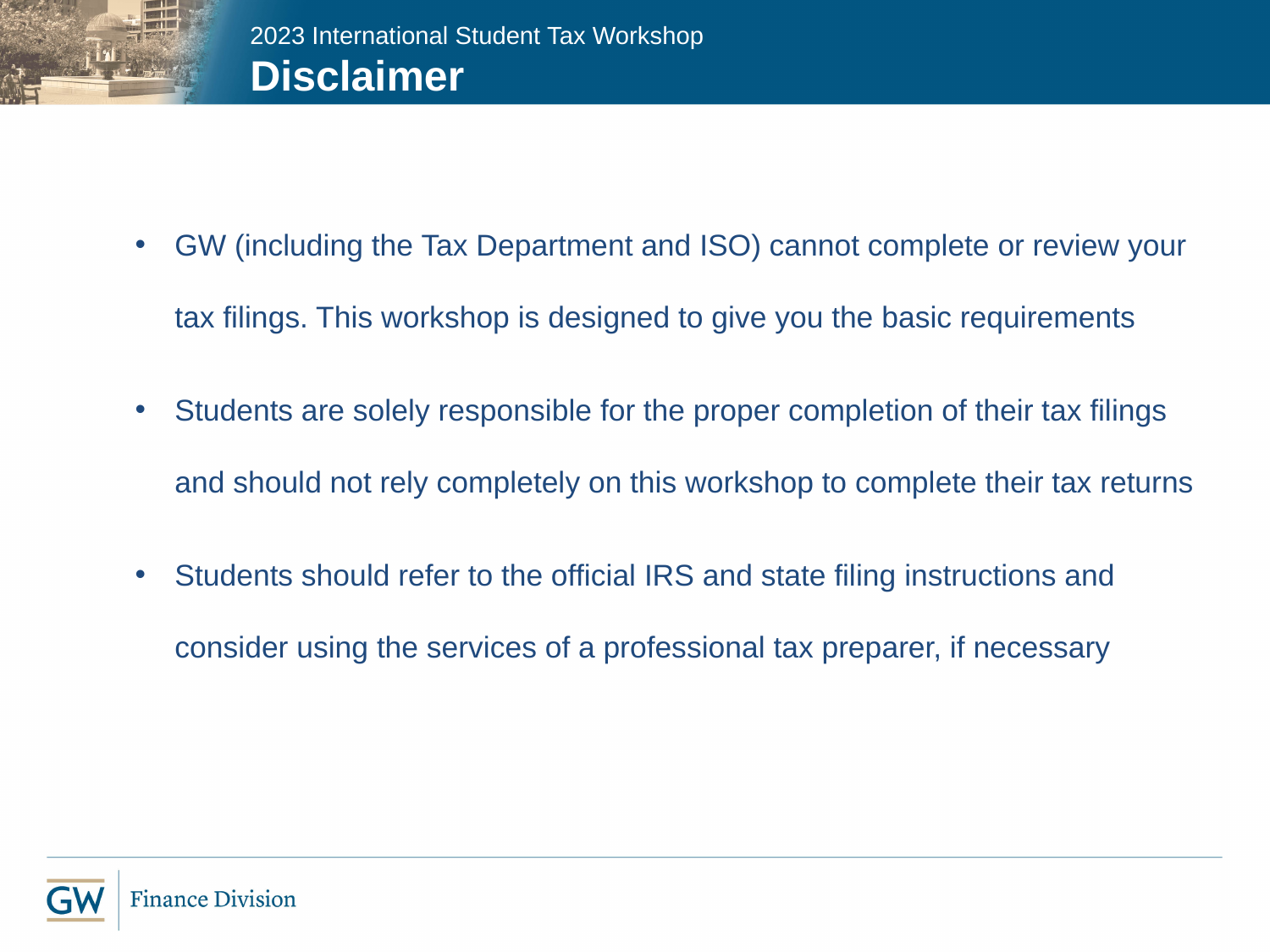

2023 International Student Tax Workshop
Disclaimer

GW (including the Tax Department and ISO) cannot complete or review your tax filings. This workshop is designed to give you the basic requirements
Students are solely responsible for the proper completion of their tax filings and should not rely completely on this workshop to complete their tax returns
Students should refer to the official IRS and state filing instructions and consider using the services of a professional tax preparer, if necessary